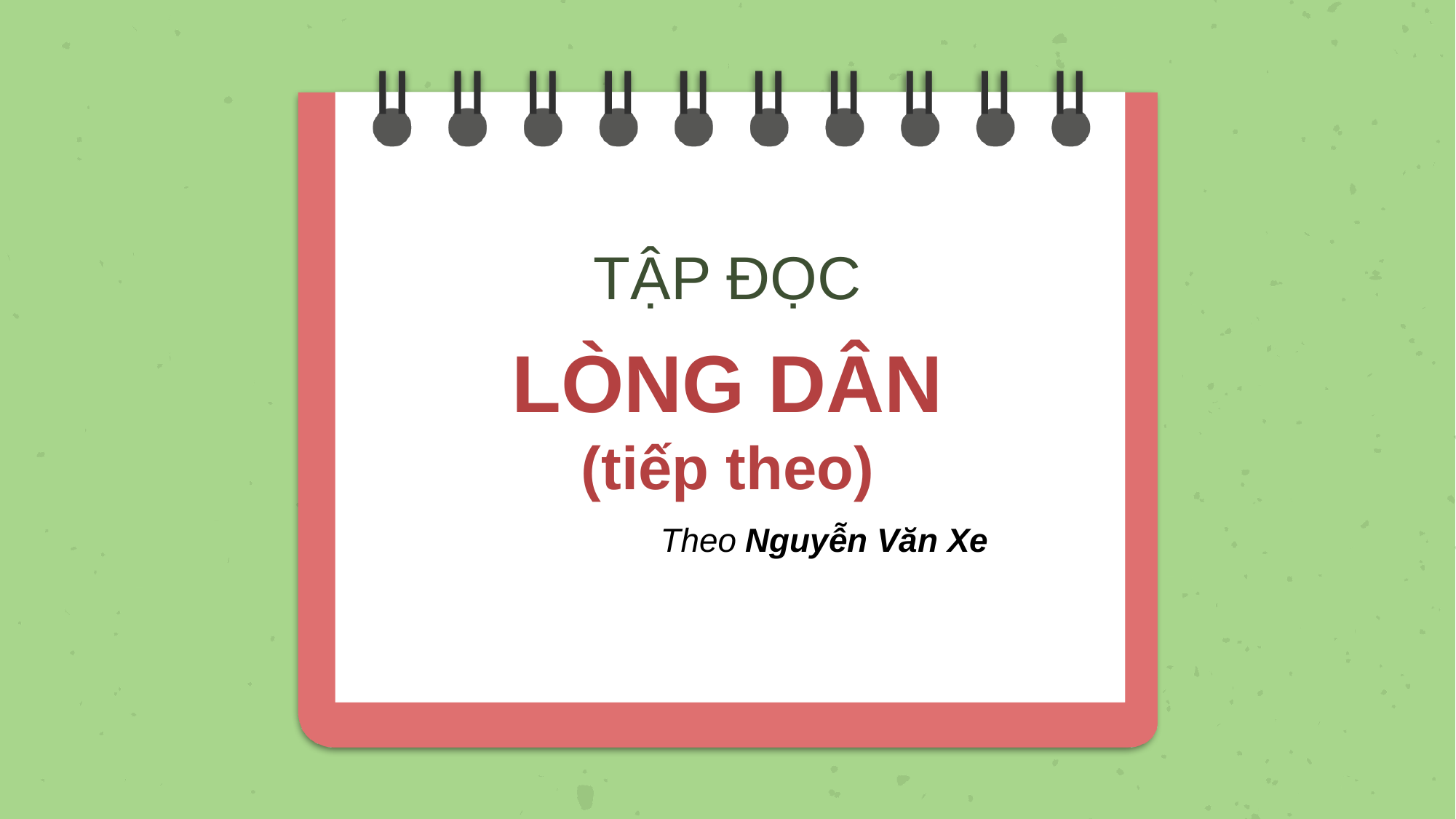

TẬP ĐỌC

# LÒNG DÂN (tiếp theo)
Theo Nguyễn Văn Xe